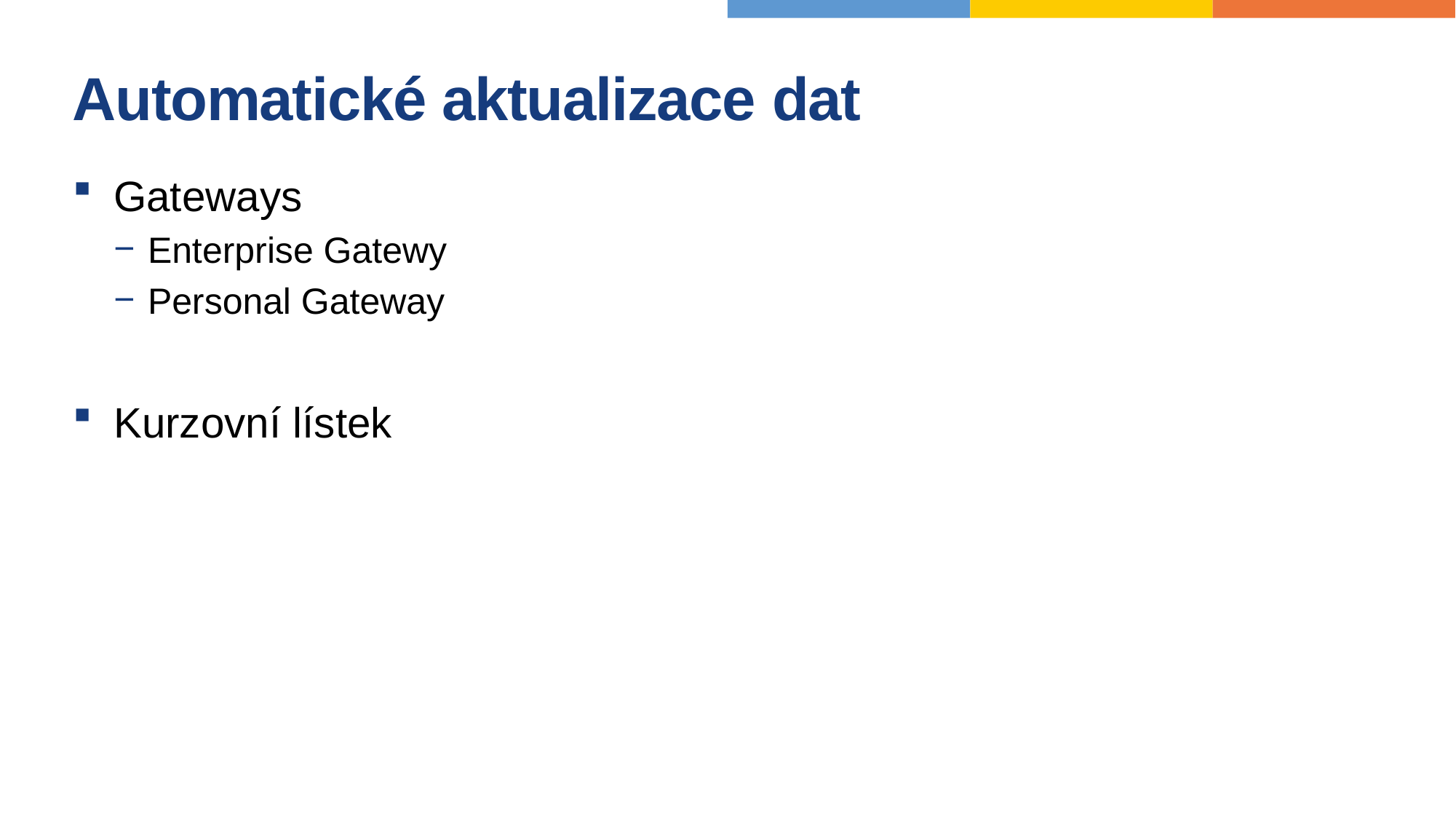

# Automatické aktualizace dat
Gateways
Enterprise Gatewy
Personal Gateway

Kurzovní lístek